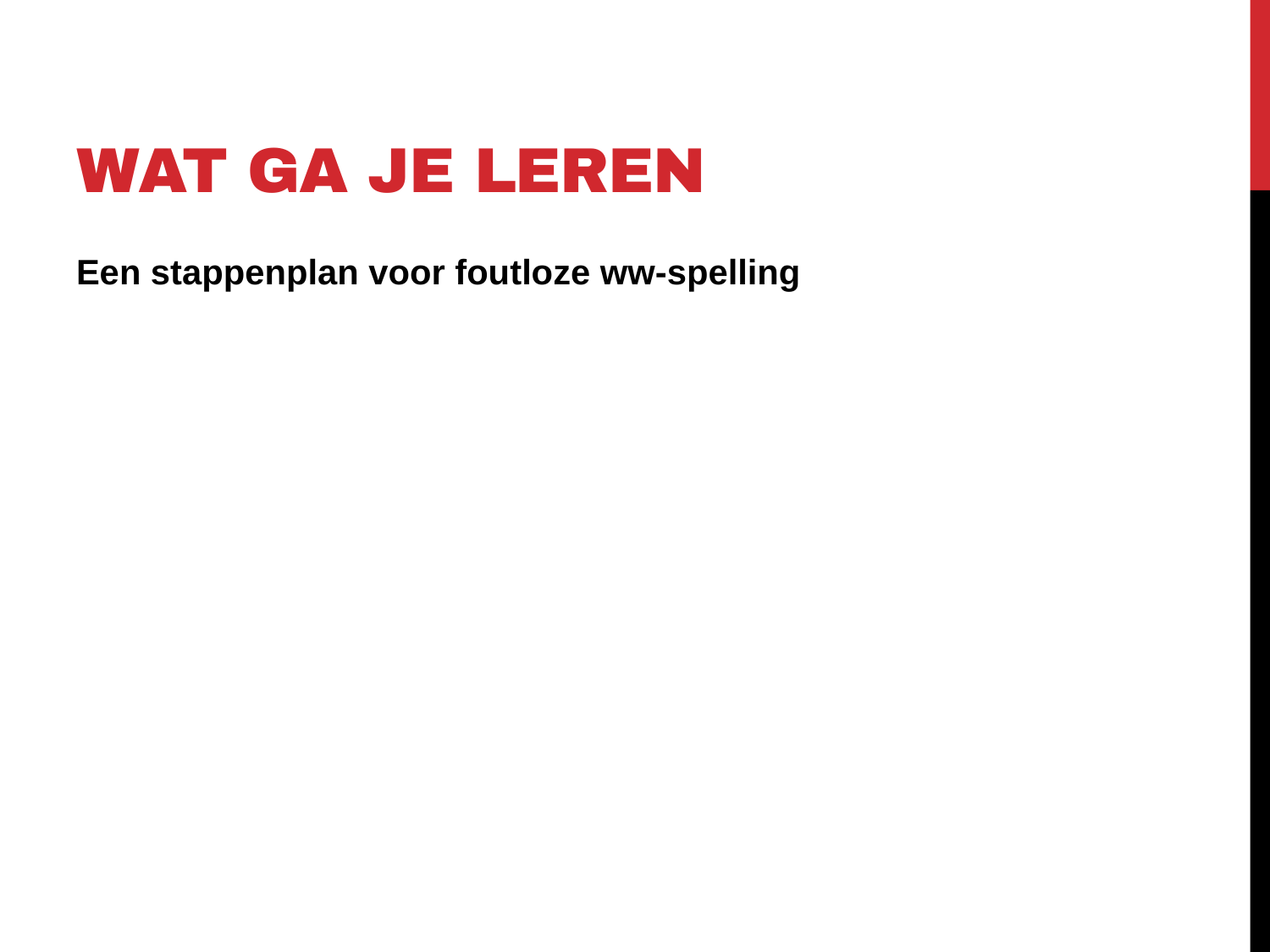

# Wat ga je leren
Een stappenplan voor foutloze ww-spelling